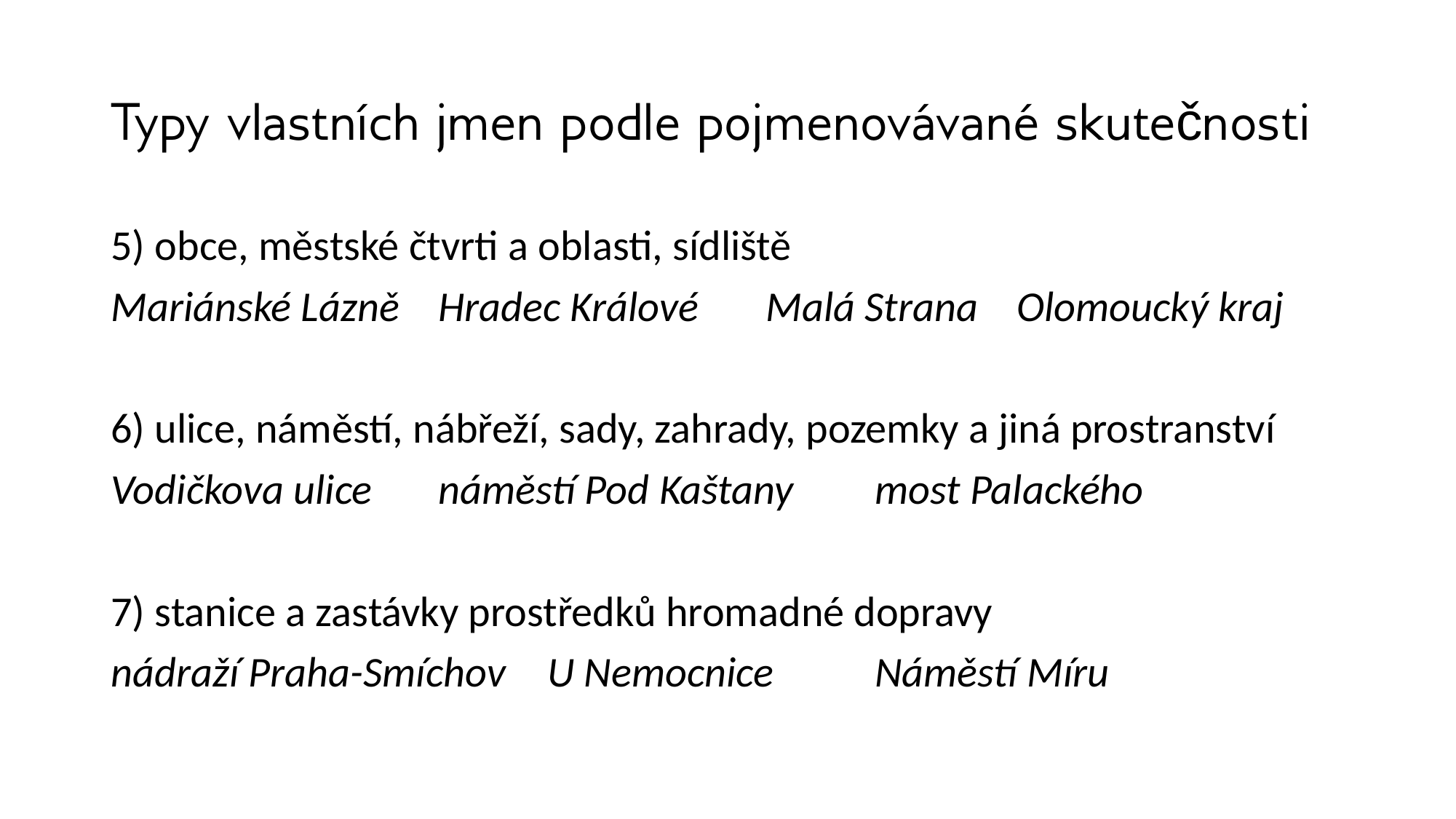

# Typy vlastních jmen podle pojmenovávané skutečnosti
5) obce, městské čtvrti a oblasti, sídliště
Mariánské Lázně	Hradec Králové	Malá Strana    Olomoucký kraj

6) ulice, náměstí, nábřeží, sady, zahrady, pozemky a jiná prostranství
Vodičkova ulice	náměstí Pod Kaštany	most Palackého

7) stanice a zastávky prostředků hromadné dopravy
nádraží Praha-Smíchov	U Nemocnice	Náměstí Míru